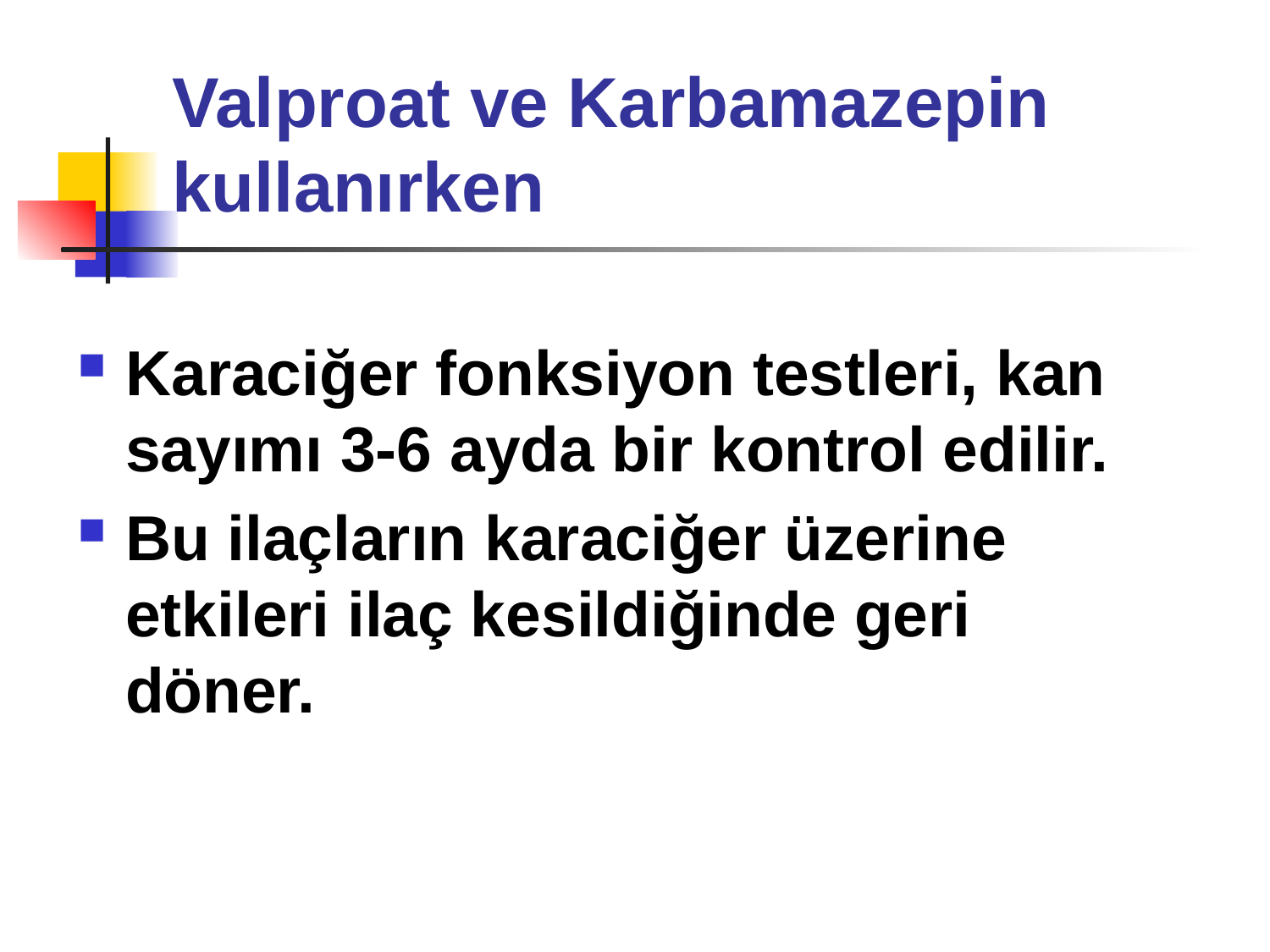

# Valproat ve Karbamazepin kullanırken
Karaciğer fonksiyon testleri, kan sayımı 3-6 ayda bir kontrol edilir.
Bu ilaçların karaciğer üzerine etkileri ilaç kesildiğinde geri döner.